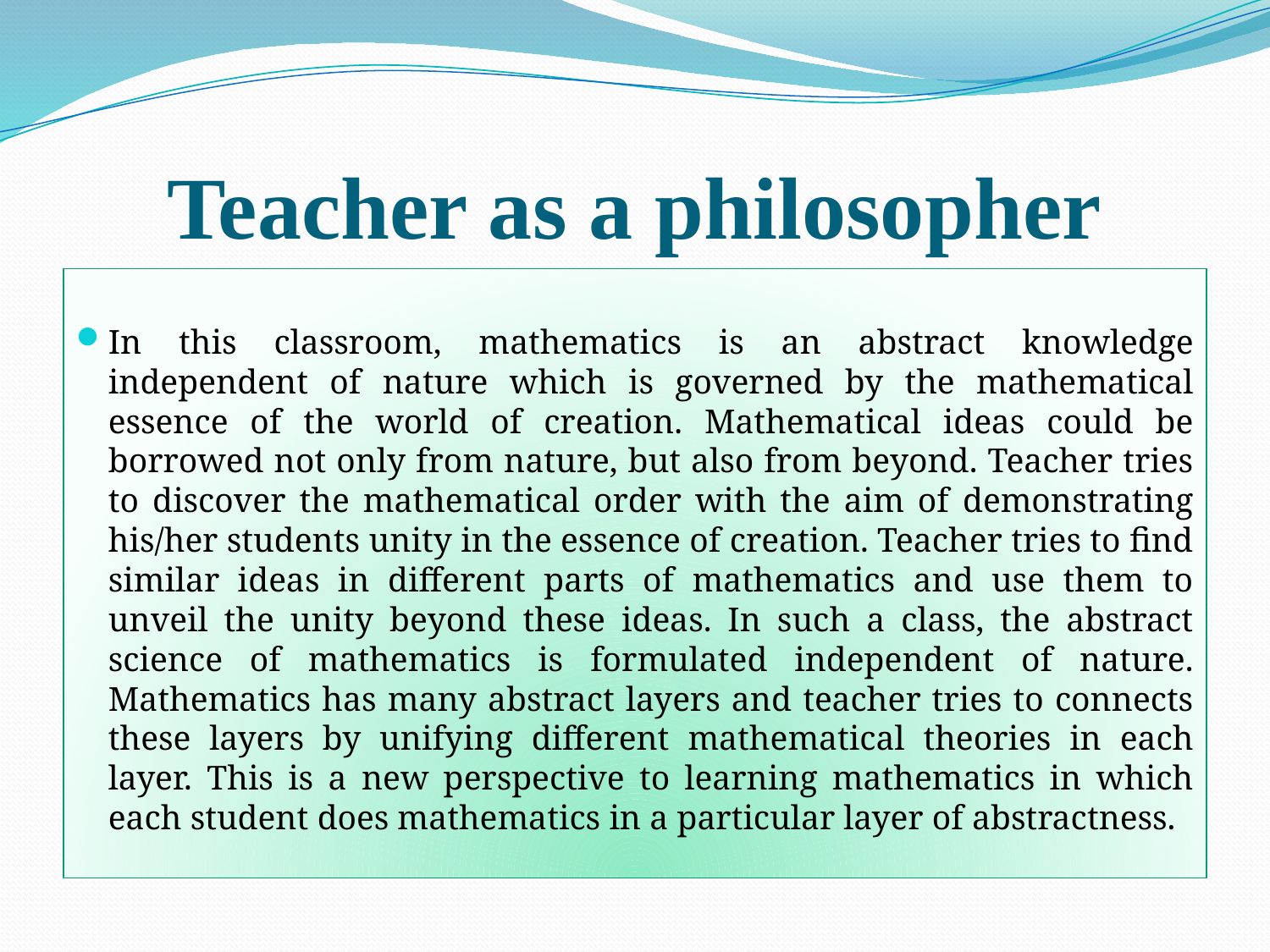

# Teacher as a philosopher

In this classroom, mathematics is an abstract knowledge independent of nature which is governed by the mathematical essence of the world of creation. Mathematical ideas could be borrowed not only from nature, but also from beyond. Teacher tries to discover the mathematical order with the aim of demonstrating his/her students unity in the essence of creation. Teacher tries to find similar ideas in different parts of mathematics and use them to unveil the unity beyond these ideas. In such a class, the abstract science of mathematics is formulated independent of nature. Mathematics has many abstract layers and teacher tries to connects these layers by unifying different mathematical theories in each layer. This is a new perspective to learning mathematics in which each student does mathematics in a particular layer of abstractness.